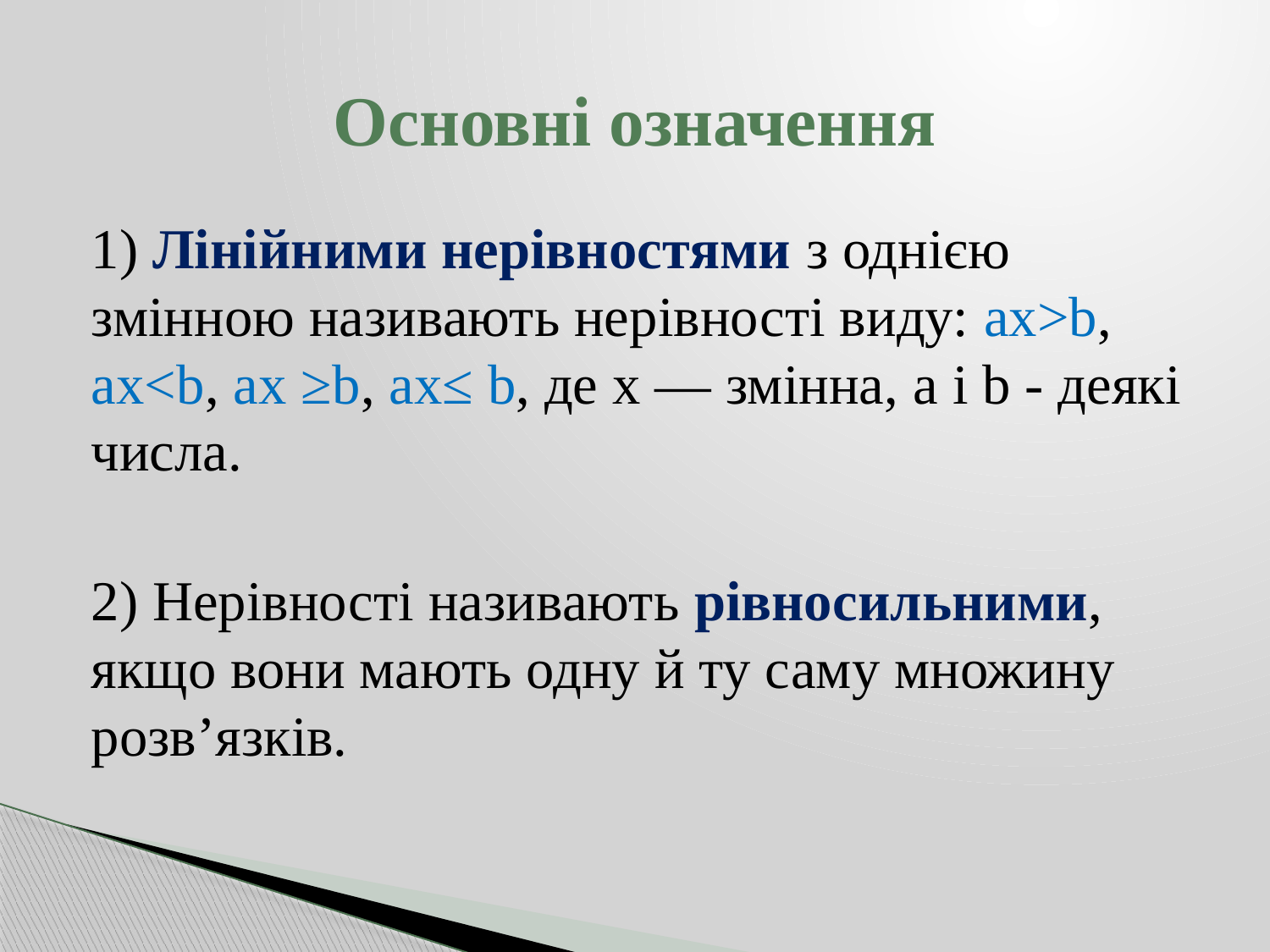

# Основні означення
1) Лінійними нерівностями з однією змінною називають нерівності виду: ax>b, ax<b, ax ≥b, ax≤ b, де x — змінна, a і b - деякі числа.

2) Нерівності називають рівносильними, якщо вони мають одну й ту саму множину розв’язків.